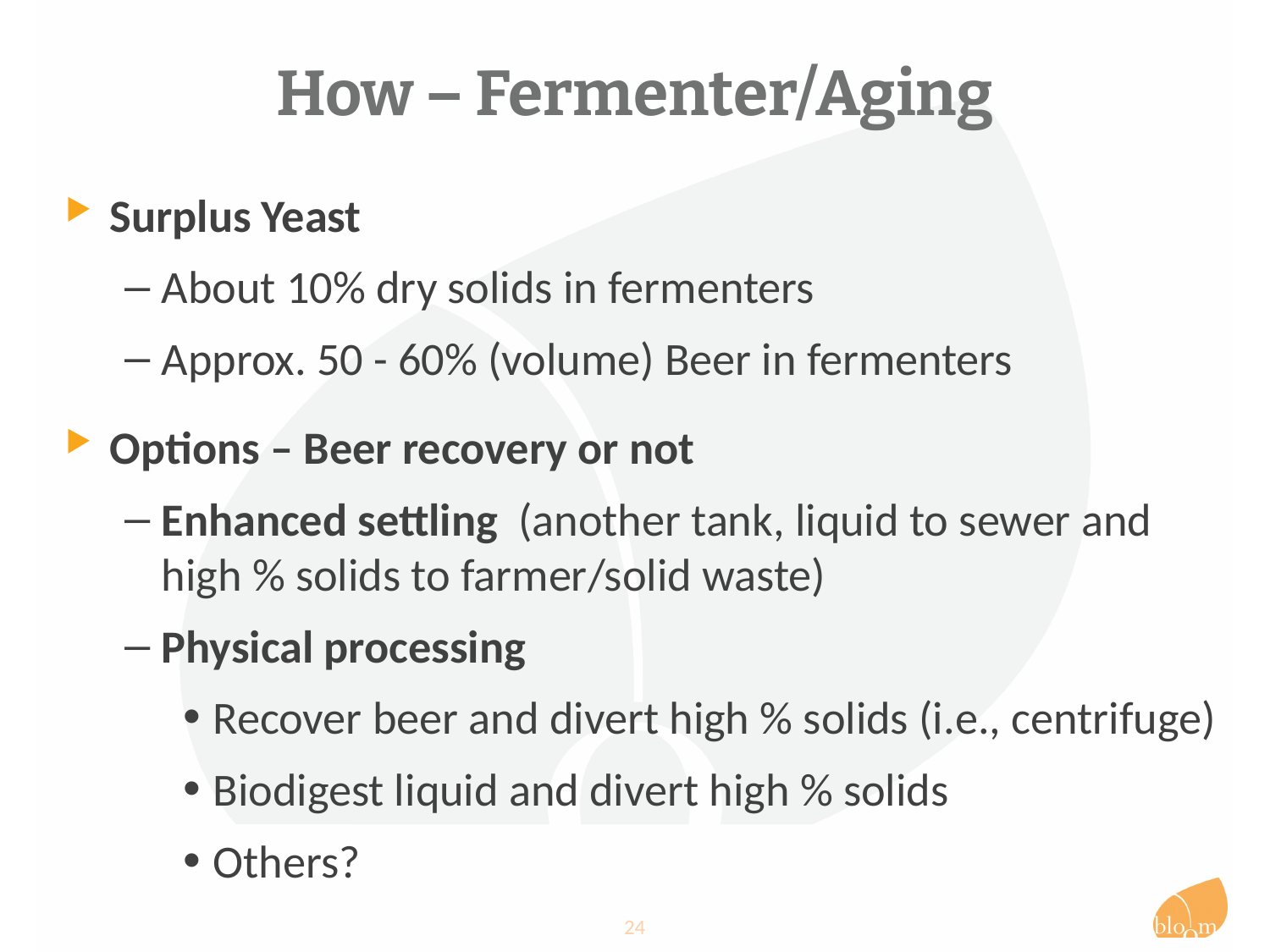

# How – Fermenter/Aging
Surplus Yeast
About 10% dry solids in fermenters
Approx. 50 - 60% (volume) Beer in fermenters
Options – Beer recovery or not
Enhanced settling  (another tank, liquid to sewer and high % solids to farmer/solid waste)
Physical processing
Recover beer and divert high % solids (i.e., centrifuge)
Biodigest liquid and divert high % solids
Others?

24